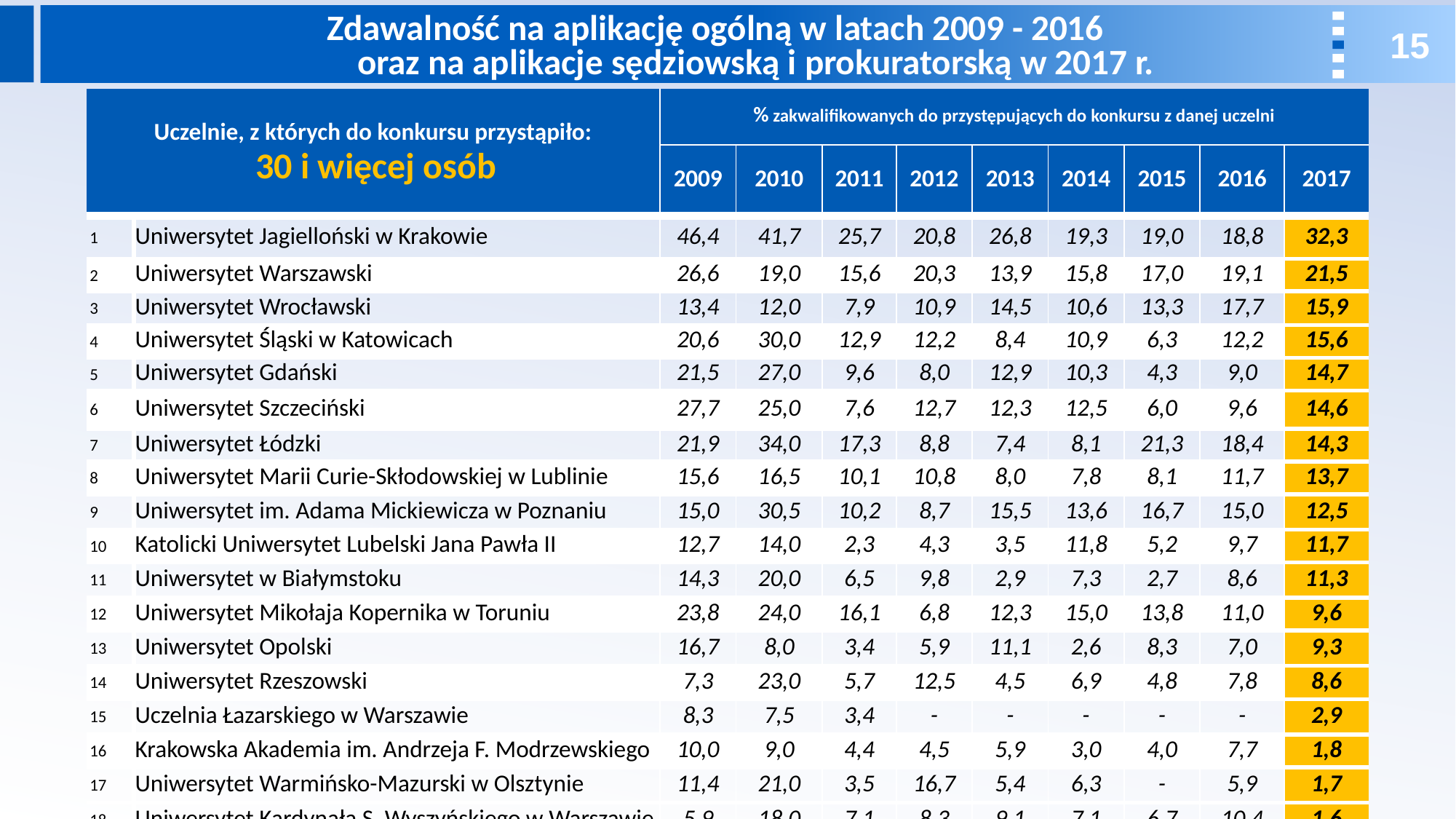

Zdawalność na aplikację ogólną w latach 2009 - 2016
oraz na aplikacje sędziowską i prokuratorską w 2017 r.
| Uczelnie, z których do konkursu przystąpiło: 30 i więcej osób |  | % zakwalifikowanych do przystępujących do konkursu z danej uczelni |  |  |  |  |  |  |  |  |
| --- | --- | --- | --- | --- | --- | --- | --- | --- | --- | --- |
|  |  | 2009 | 2010 | 2011 | 2012 | 2013 | 2014 | 2015 | 2016 | 2017 |
| 1 | Uniwersytet Jagielloński w Krakowie | 46,4 | 41,7 | 25,7 | 20,8 | 26,8 | 19,3 | 19,0 | 18,8 | 32,3 |
| 2 | Uniwersytet Warszawski | 26,6 | 19,0 | 15,6 | 20,3 | 13,9 | 15,8 | 17,0 | 19,1 | 21,5 |
| 3 | Uniwersytet Wrocławski | 13,4 | 12,0 | 7,9 | 10,9 | 14,5 | 10,6 | 13,3 | 17,7 | 15,9 |
| 4 | Uniwersytet Śląski w Katowicach | 20,6 | 30,0 | 12,9 | 12,2 | 8,4 | 10,9 | 6,3 | 12,2 | 15,6 |
| 5 | Uniwersytet Gdański | 21,5 | 27,0 | 9,6 | 8,0 | 12,9 | 10,3 | 4,3 | 9,0 | 14,7 |
| 6 | Uniwersytet Szczeciński | 27,7 | 25,0 | 7,6 | 12,7 | 12,3 | 12,5 | 6,0 | 9,6 | 14,6 |
| 7 | Uniwersytet Łódzki | 21,9 | 34,0 | 17,3 | 8,8 | 7,4 | 8,1 | 21,3 | 18,4 | 14,3 |
| 8 | Uniwersytet Marii Curie-Skłodowskiej w Lublinie | 15,6 | 16,5 | 10,1 | 10,8 | 8,0 | 7,8 | 8,1 | 11,7 | 13,7 |
| 9 | Uniwersytet im. Adama Mickiewicza w Poznaniu | 15,0 | 30,5 | 10,2 | 8,7 | 15,5 | 13,6 | 16,7 | 15,0 | 12,5 |
| 10 | Katolicki Uniwersytet Lubelski Jana Pawła II | 12,7 | 14,0 | 2,3 | 4,3 | 3,5 | 11,8 | 5,2 | 9,7 | 11,7 |
| 11 | Uniwersytet w Białymstoku | 14,3 | 20,0 | 6,5 | 9,8 | 2,9 | 7,3 | 2,7 | 8,6 | 11,3 |
| 12 | Uniwersytet Mikołaja Kopernika w Toruniu | 23,8 | 24,0 | 16,1 | 6,8 | 12,3 | 15,0 | 13,8 | 11,0 | 9,6 |
| 13 | Uniwersytet Opolski | 16,7 | 8,0 | 3,4 | 5,9 | 11,1 | 2,6 | 8,3 | 7,0 | 9,3 |
| 14 | Uniwersytet Rzeszowski | 7,3 | 23,0 | 5,7 | 12,5 | 4,5 | 6,9 | 4,8 | 7,8 | 8,6 |
| 15 | Uczelnia Łazarskiego w Warszawie | 8,3 | 7,5 | 3,4 | - | - | - | - | - | 2,9 |
| 16 | Krakowska Akademia im. Andrzeja F. Modrzewskiego | 10,0 | 9,0 | 4,4 | 4,5 | 5,9 | 3,0 | 4,0 | 7,7 | 1,8 |
| 17 | Uniwersytet Warmińsko-Mazurski w Olsztynie | 11,4 | 21,0 | 3,5 | 16,7 | 5,4 | 6,3 | - | 5,9 | 1,7 |
| 18 | Uniwersytet Kardynała S. Wyszyńskiego w Warszawie | 5,9 | 18,0 | 7,1 | 8,3 | 9,1 | 7,1 | 6,7 | 10,4 | 1,6 |